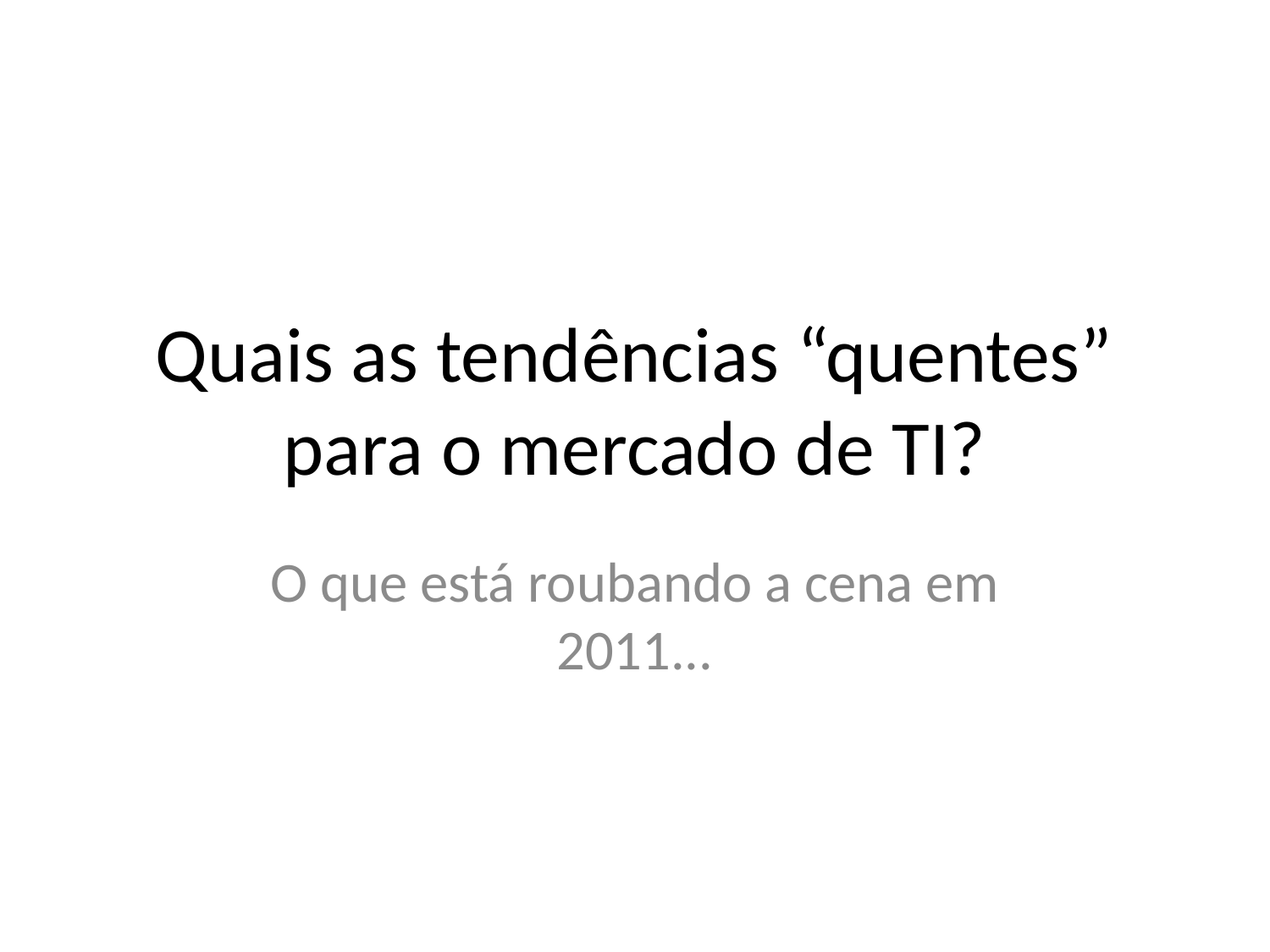

# Quais as tendências “quentes” para o mercado de TI?
O que está roubando a cena em 2011...